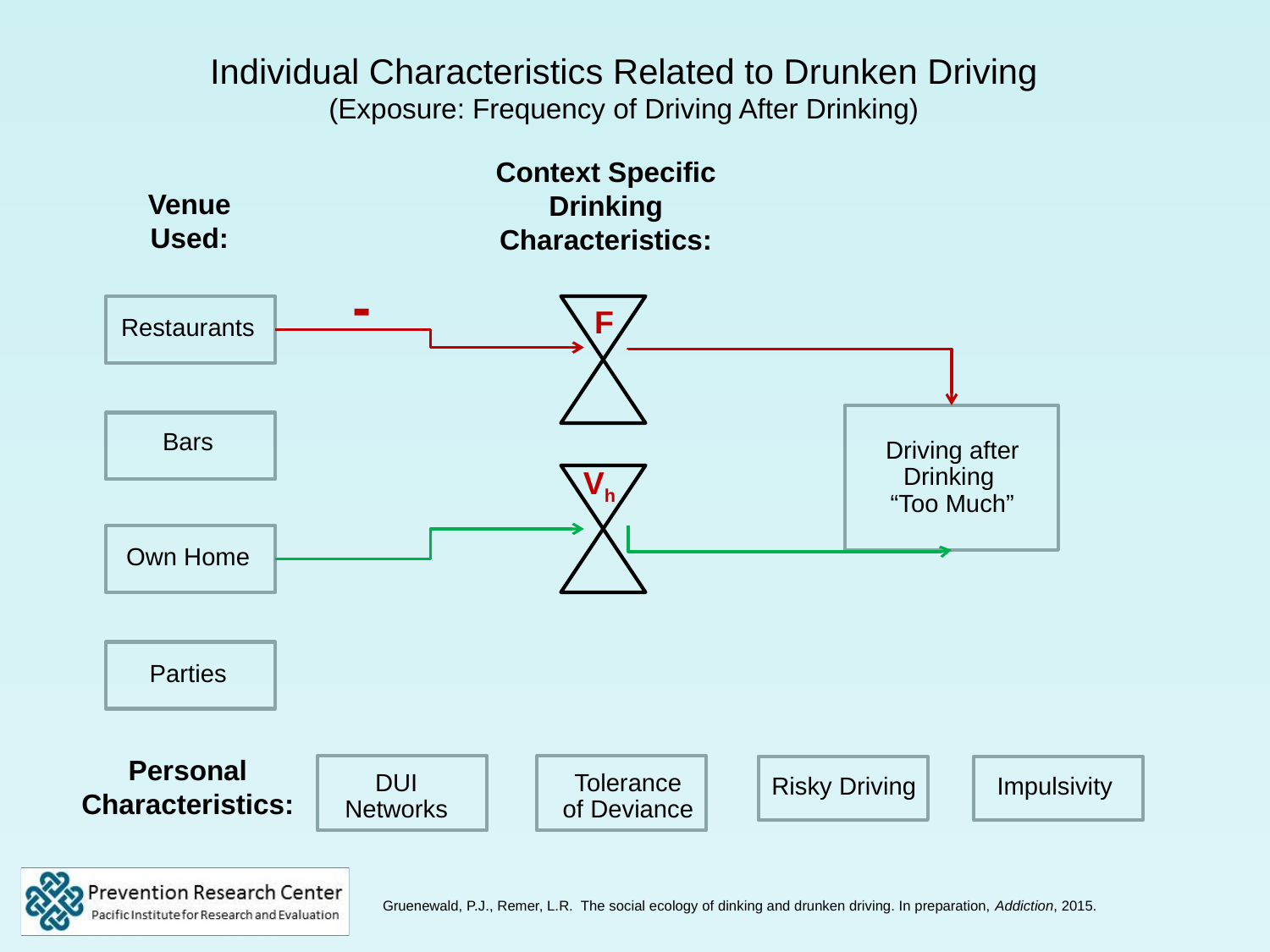

Individual Characteristics Related to Drunken Driving
(Exposure: Frequency of Driving After Drinking)
Context Specific
Drinking
Characteristics:
Venue
Used:
-

F
Restaurants

Bars
Driving after Drinking
“Too Much”
Vh

Own Home

Parties
Personal
Characteristics:

Tolerance
of Deviance
DUI
Networks
Risky Driving
Impulsivity
Gruenewald, P.J., Remer, L.R.  The social ecology of dinking and drunken driving. In preparation, Addiction, 2015.